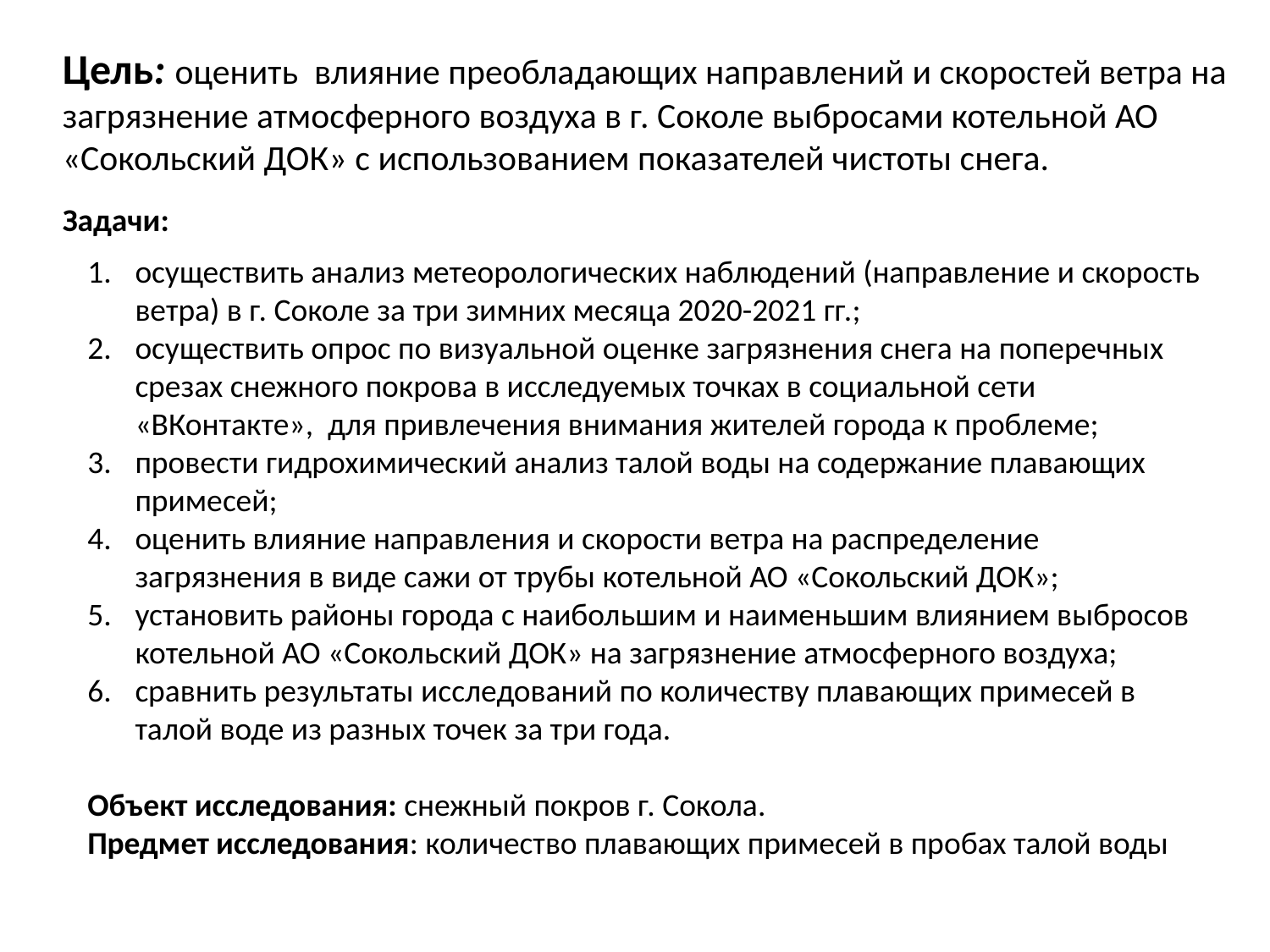

Цель: оценить  влияние преобладающих направлений и скоростей ветра на загрязнение атмосферного воздуха в г. Соколе выбросами котельной АО «Сокольский ДОК» с использованием показателей чистоты снега.
Задачи:
осуществить анализ метеорологических наблюдений (направление и скорость ветра) в г. Соколе за три зимних месяца 2020-2021 гг.;
осуществить опрос по визуальной оценке загрязнения снега на поперечных срезах снежного покрова в исследуемых точках в социальной сети «ВКонтакте»,  для привлечения внимания жителей города к проблеме;
провести гидрохимический анализ талой воды на содержание плавающих примесей;
оценить влияние направления и скорости ветра на распределение загрязнения в виде сажи от трубы котельной АО «Сокольский ДОК»;
установить районы города с наибольшим и наименьшим влиянием выбросов котельной АО «Сокольский ДОК» на загрязнение атмосферного воздуха;
сравнить результаты исследований по количеству плавающих примесей в талой воде из разных точек за три года.

Объект исследования: снежный покров г. Сокола.
Предмет исследования: количество плавающих примесей в пробах талой воды